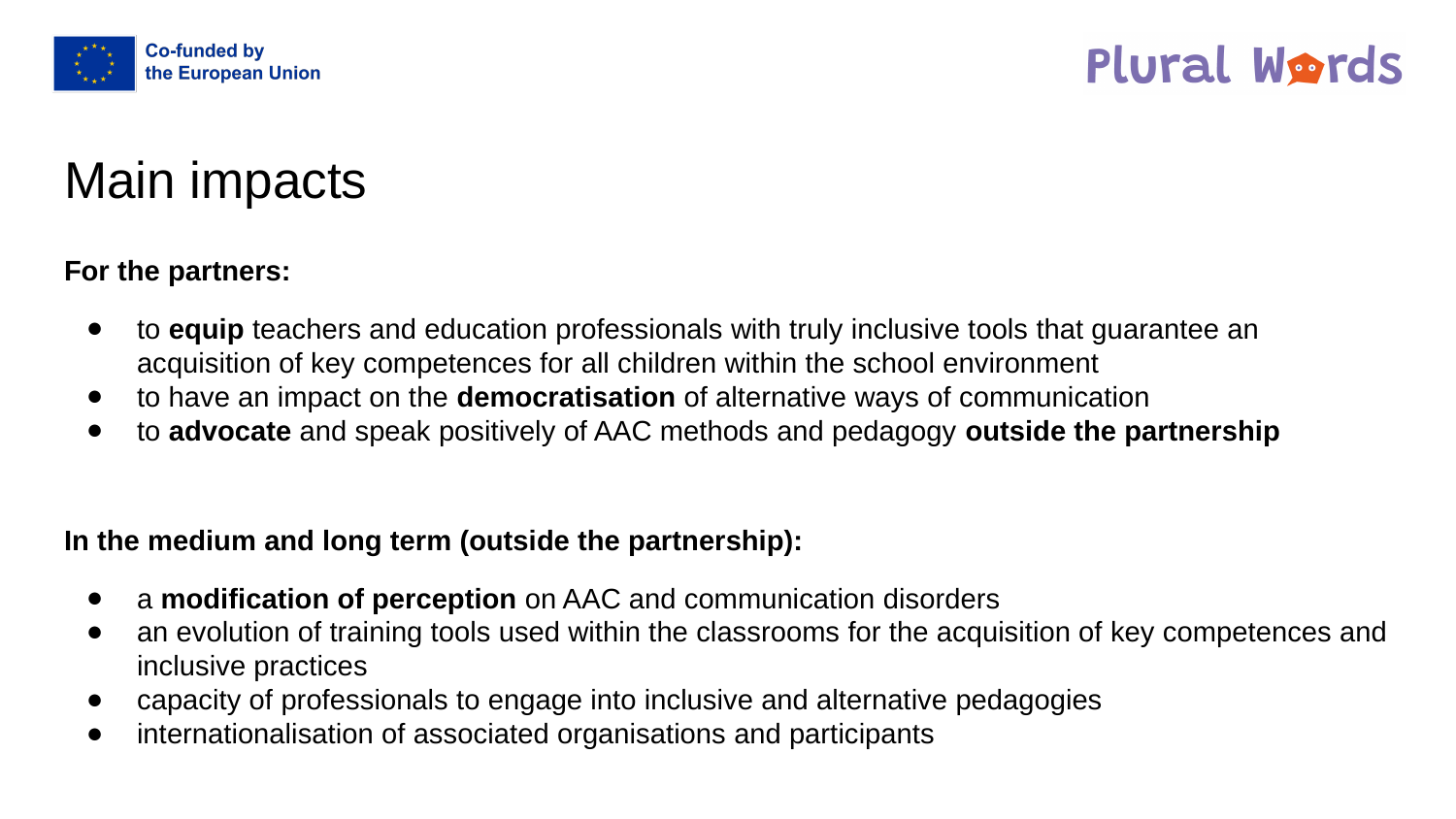

# Main impacts

For the partners:
to equip teachers and education professionals with truly inclusive tools that guarantee an acquisition of key competences for all children within the school environment
to have an impact on the democratisation of alternative ways of communication
to advocate and speak positively of AAC methods and pedagogy outside the partnership

In the medium and long term (outside the partnership):
a modification of perception on AAC and communication disorders
an evolution of training tools used within the classrooms for the acquisition of key competences and inclusive practices
capacity of professionals to engage into inclusive and alternative pedagogies
internationalisation of associated organisations and participants